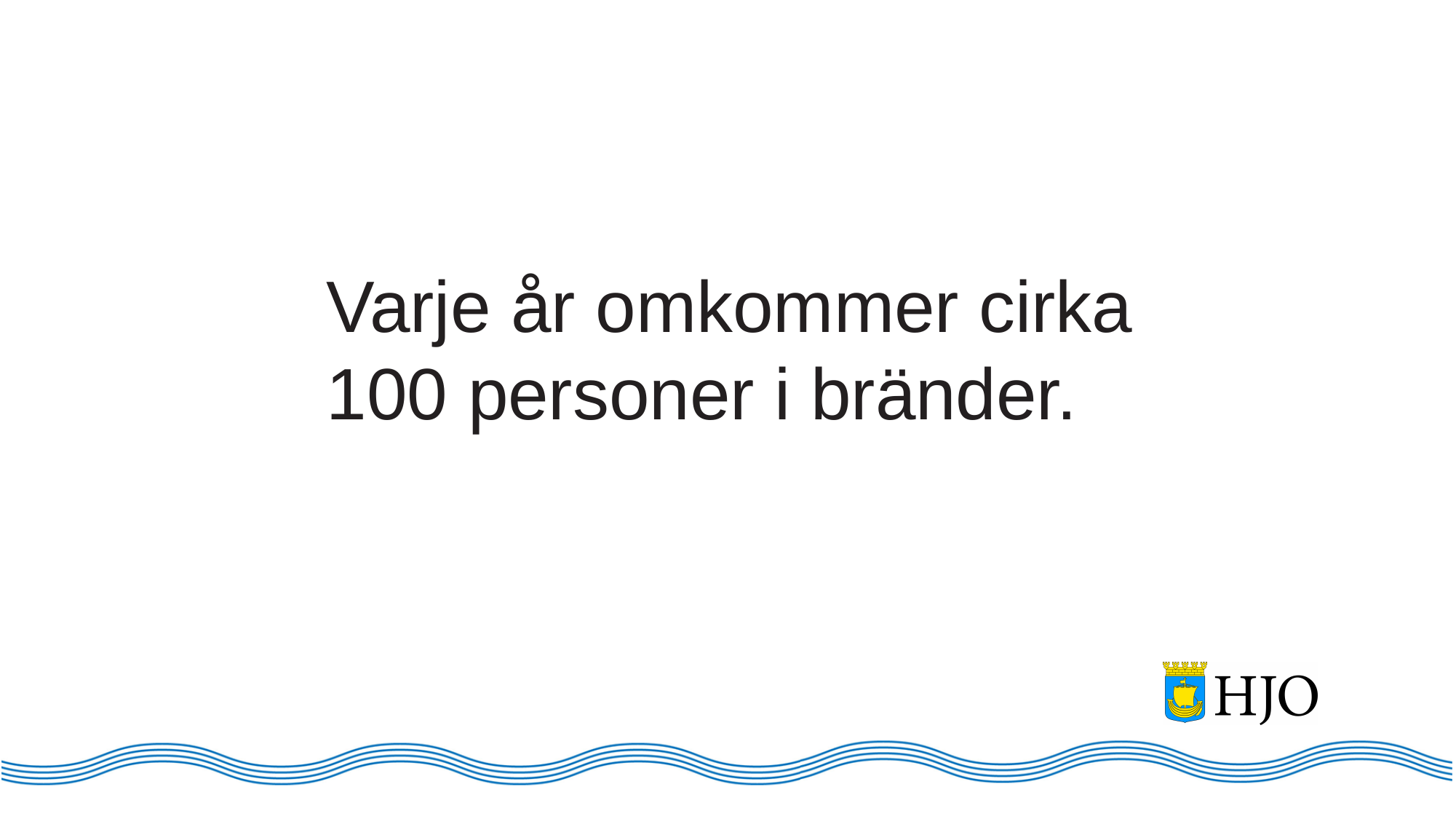

Varje år omkommer cirka 100 personer i bränder.